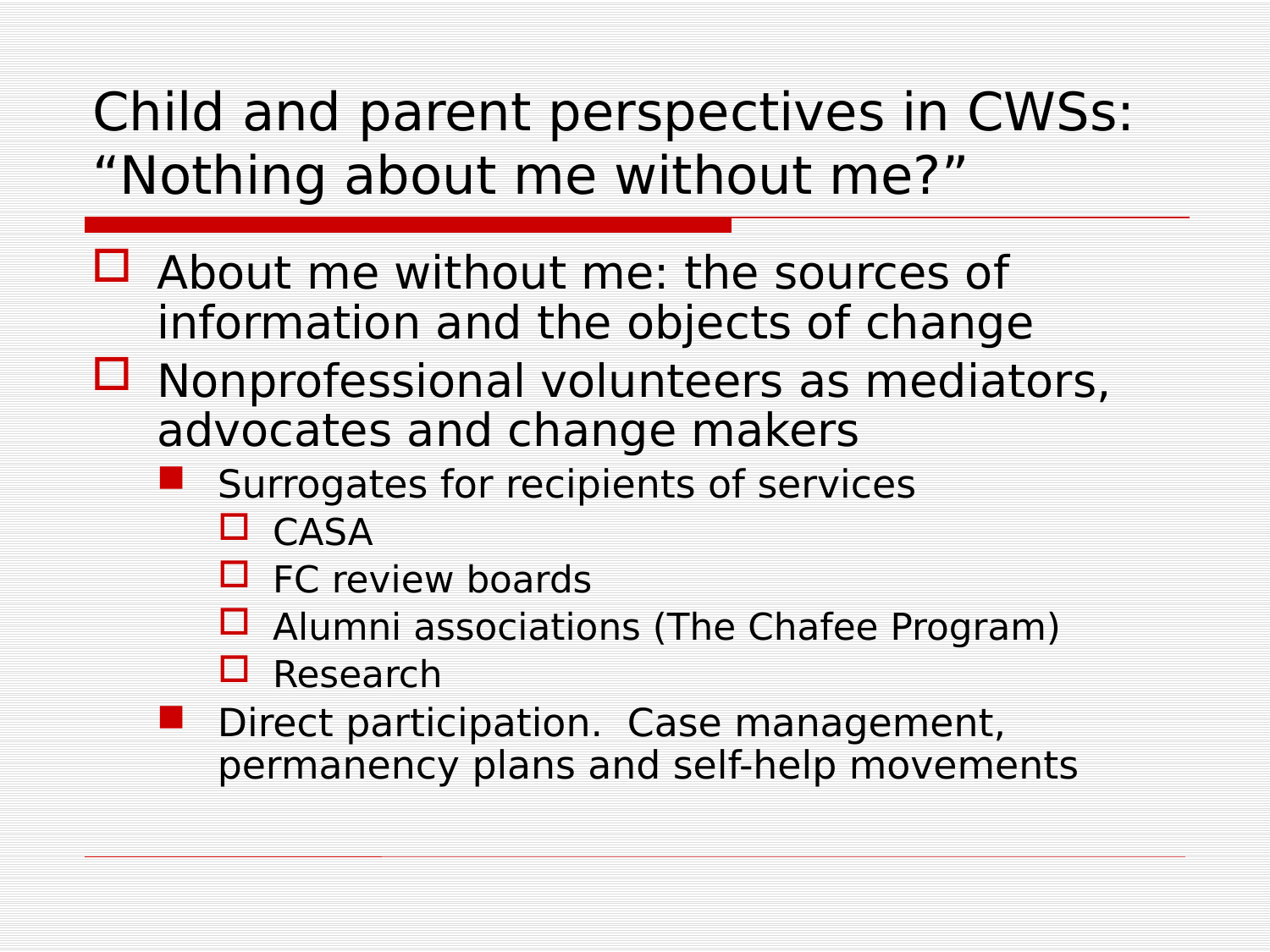

# Child and parent perspectives in CWSs: “Nothing about me without me?”
About me without me: the sources of information and the objects of change
Nonprofessional volunteers as mediators, advocates and change makers
Surrogates for recipients of services
CASA
FC review boards
Alumni associations (The Chafee Program)
Research
Direct participation.  Case management, permanency plans and self-help movements